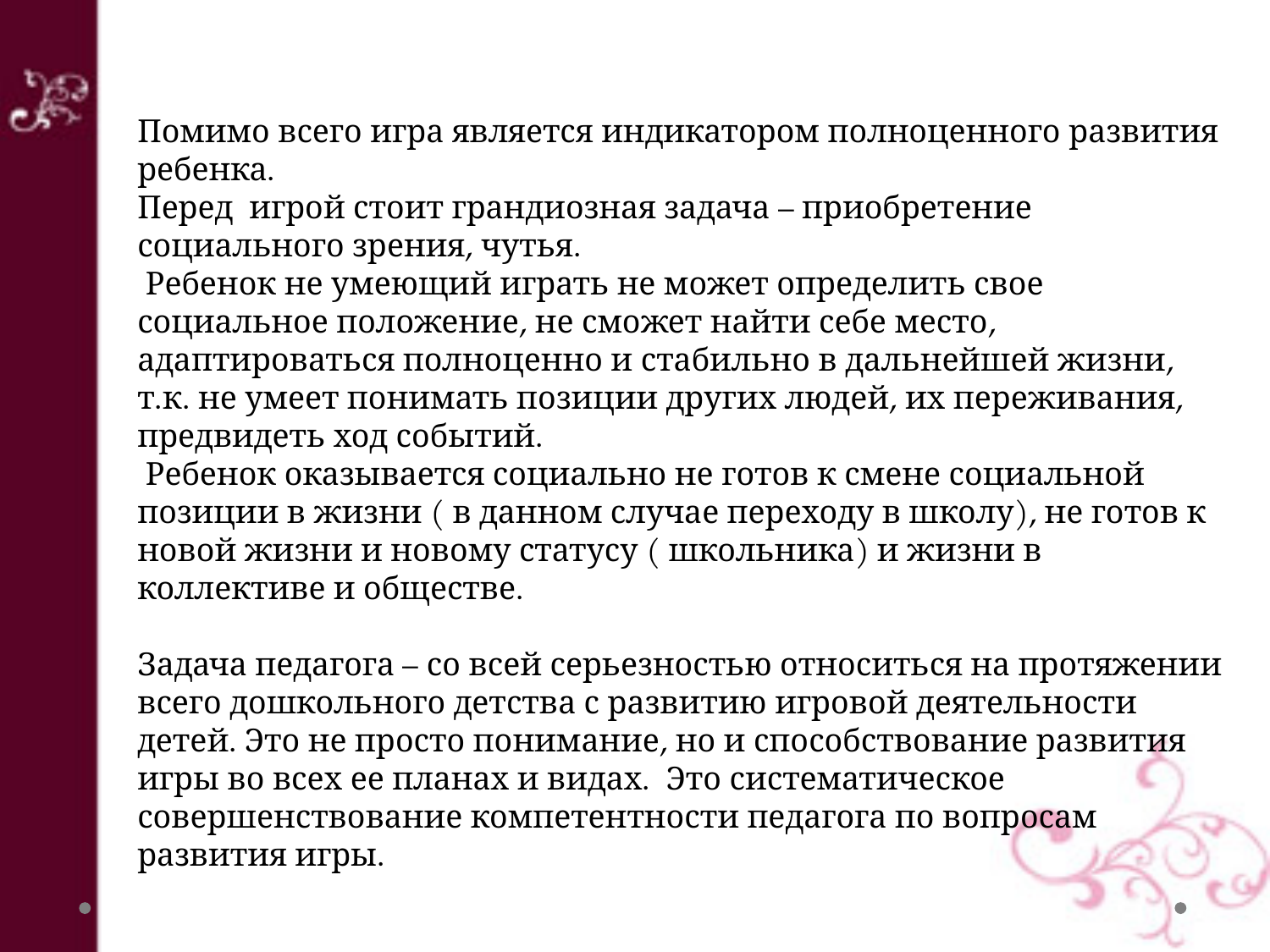

#
Помимо всего игра является индикатором полноценного развития ребенка.
Перед  игрой стоит грандиозная задача – приобретение социального зрения, чутья.
 Ребенок не умеющий играть не может определить свое социальное положение, не сможет найти себе место, адаптироваться полноценно и стабильно в дальнейшей жизни, т.к. не умеет понимать позиции других людей, их переживания, предвидеть ход событий.
 Ребенок оказывается социально не готов к смене социальной позиции в жизни ( в данном случае переходу в школу), не готов к новой жизни и новому статусу ( школьника) и жизни в коллективе и обществе.

Задача педагога – со всей серьезностью относиться на протяжении всего дошкольного детства с развитию игровой деятельности детей. Это не просто понимание, но и способствование развития игры во всех ее планах и видах.  Это систематическое совершенствование компетентности педагога по вопросам развития игры.